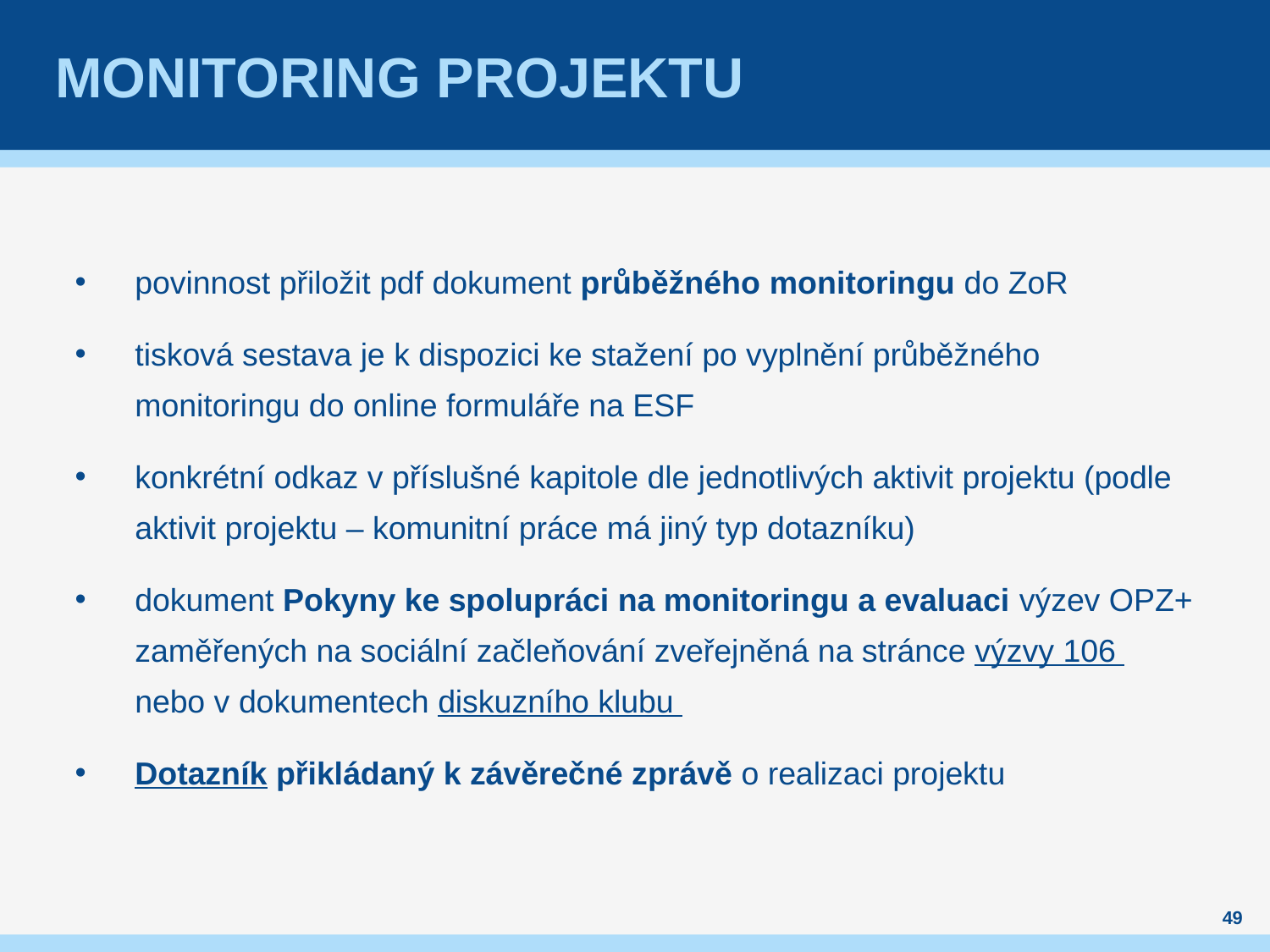

# Monitoring projektu
povinnost přiložit pdf dokument průběžného monitoringu do ZoR
tisková sestava je k dispozici ke stažení po vyplnění průběžného monitoringu do online formuláře na ESF
konkrétní odkaz v příslušné kapitole dle jednotlivých aktivit projektu (podle aktivit projektu – komunitní práce má jiný typ dotazníku)
dokument Pokyny ke spolupráci na monitoringu a evaluaci výzev OPZ+ zaměřených na sociální začleňování zveřejněná na stránce výzvy 106 nebo v dokumentech diskuzního klubu
Dotazník přikládaný k závěrečné zprávě o realizaci projektu

49